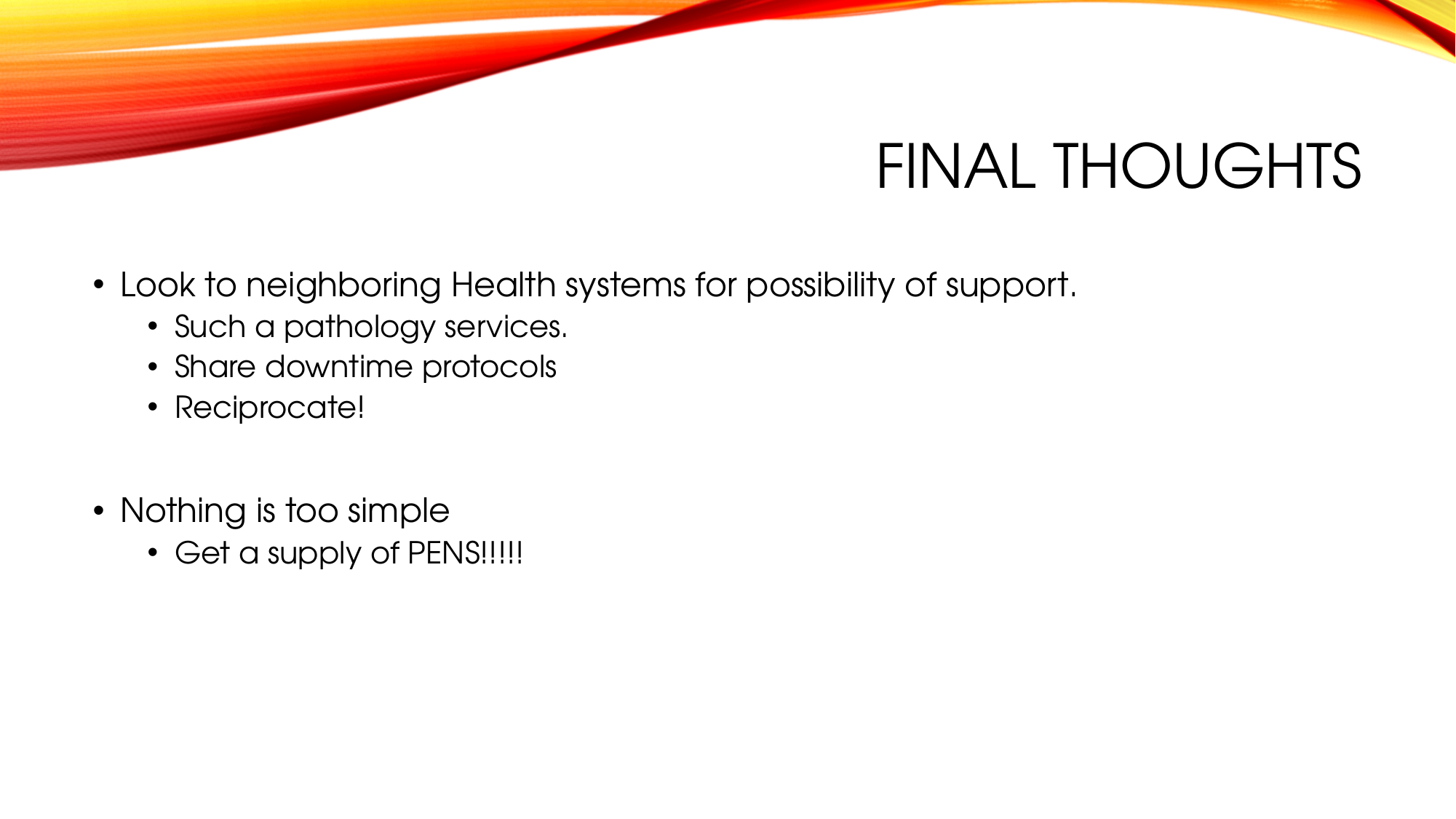

# Final Thoughts
Look to neighboring Health systems for possibility of support.
Such a pathology services.
Share downtime protocols
Reciprocate!

Nothing is too simple
Get a supply of PENS!!!!!